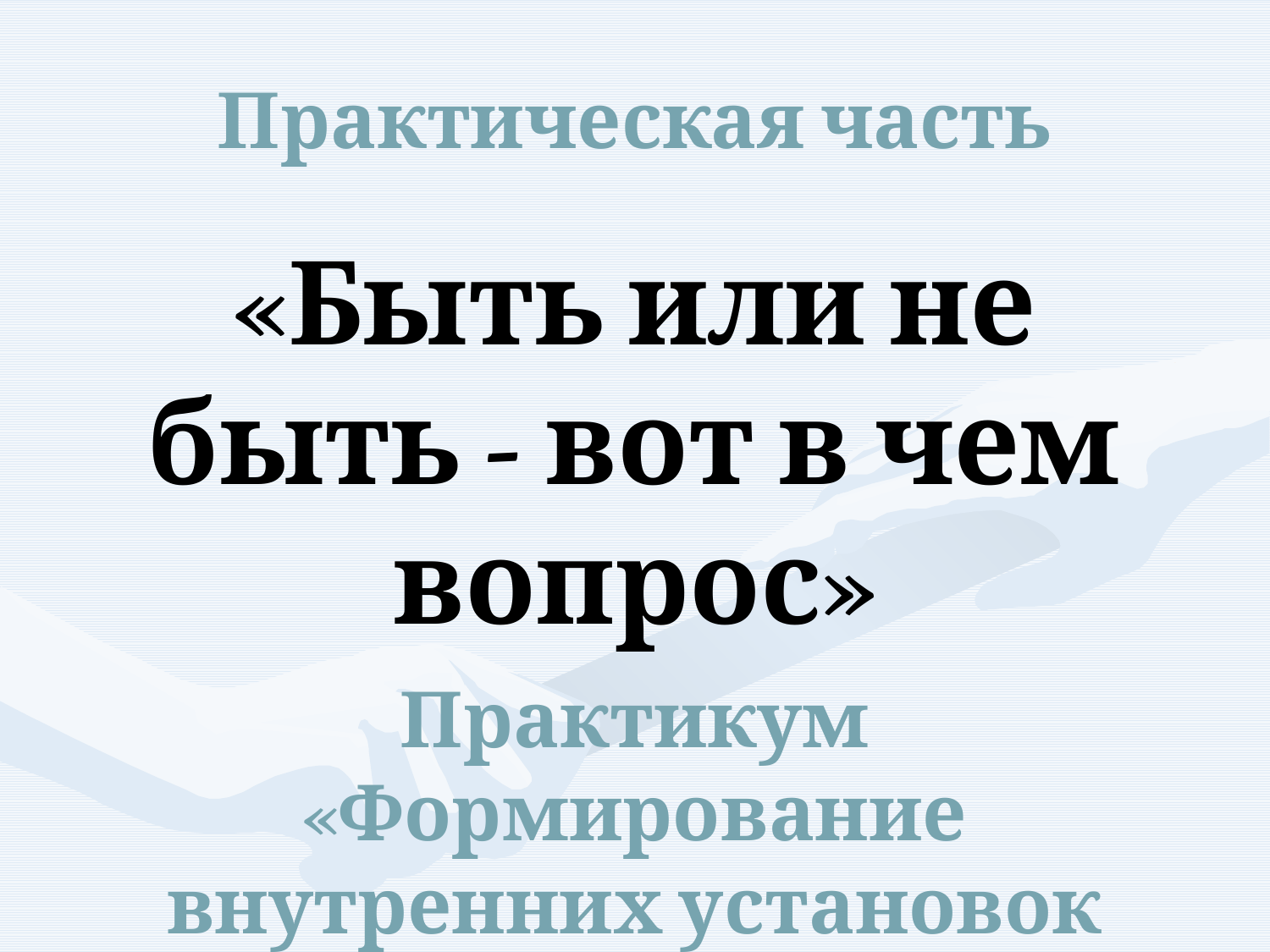

# Практическая часть
«Быть или не быть - вот в чем вопрос»
Практикум «Формирование внутренних установок стрессоустойчивости»